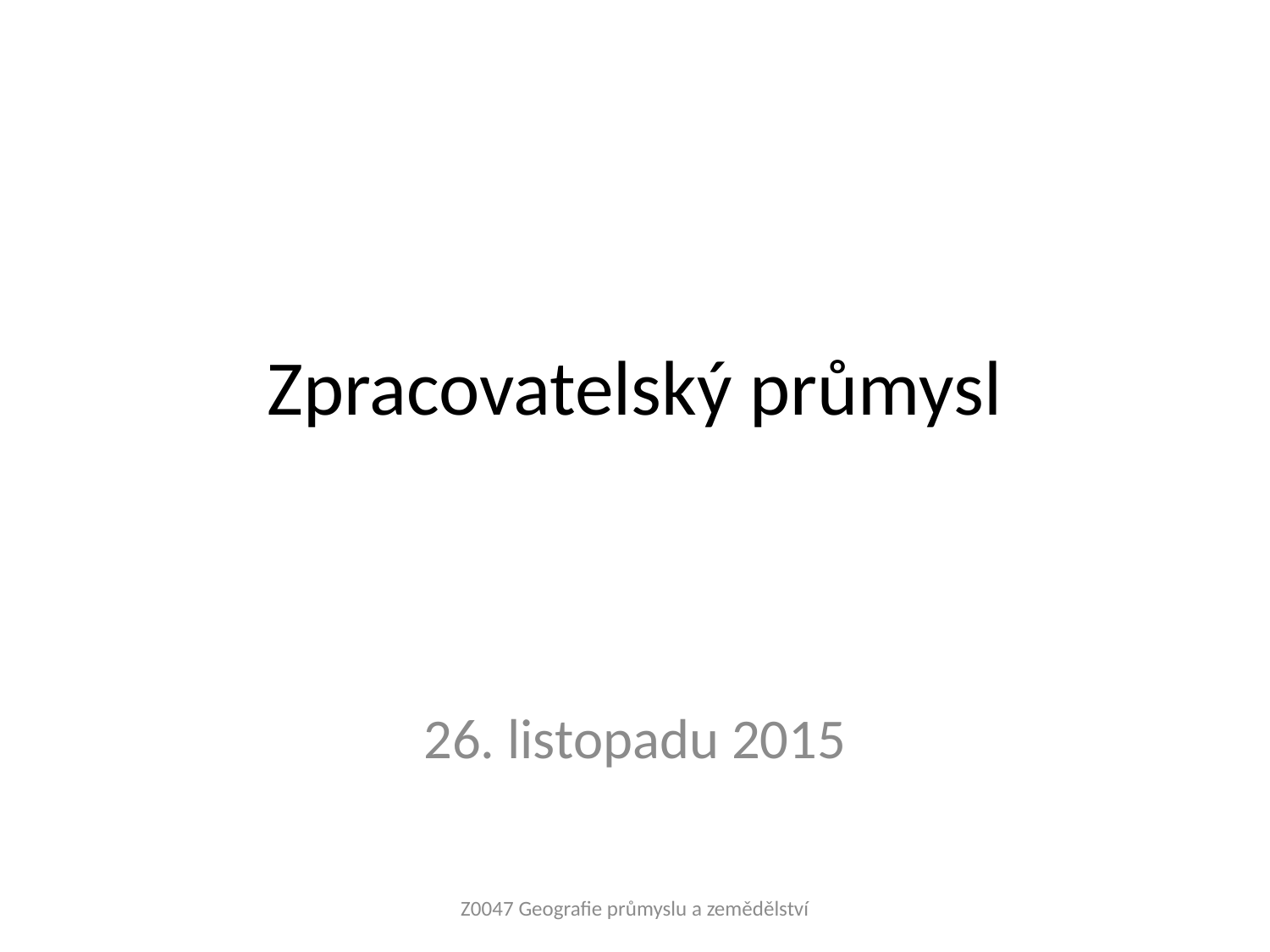

# Zpracovatelský průmysl
26. listopadu 2015
Z0047 Geografie průmyslu a zemědělství